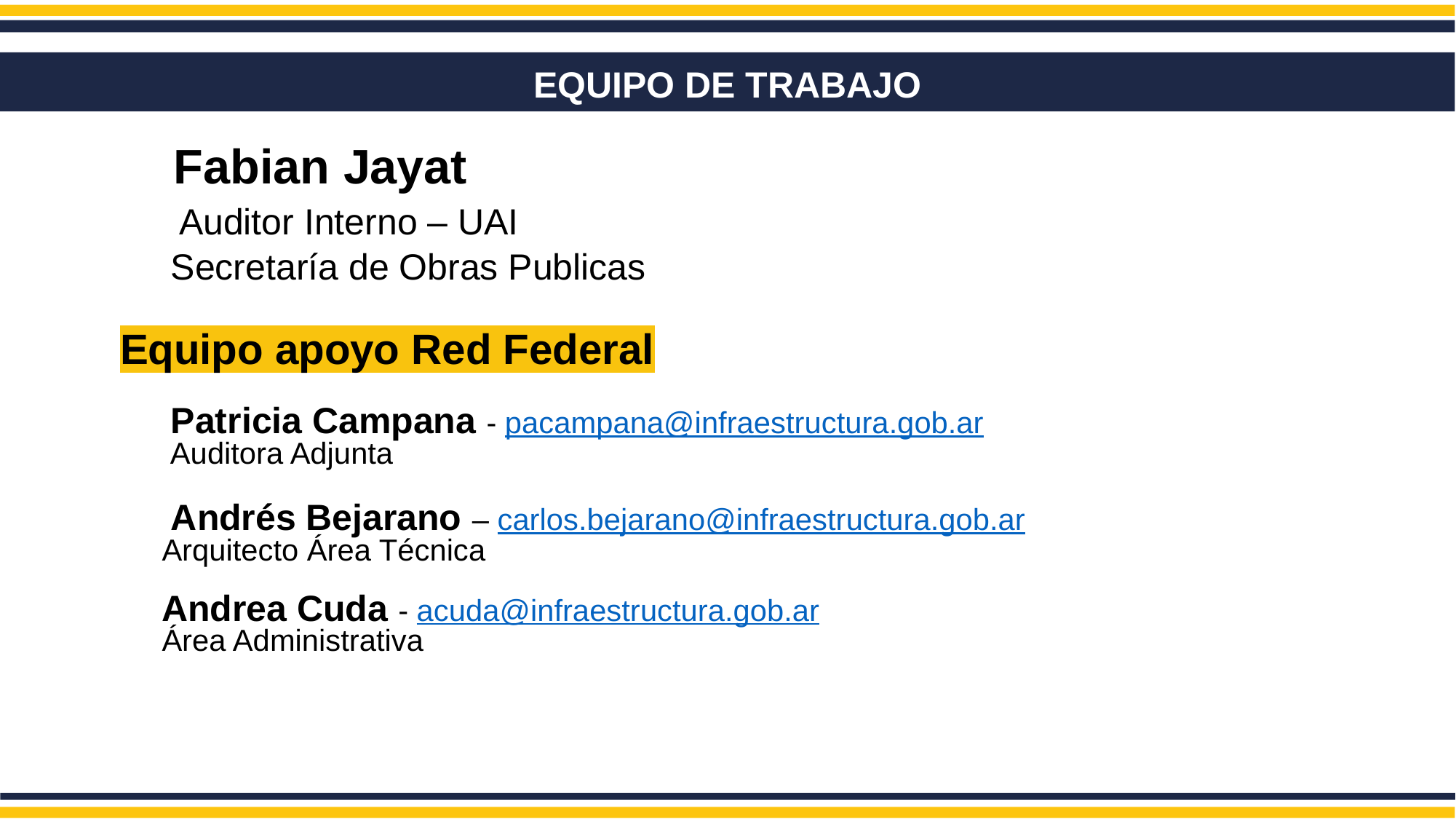

EQUIPO DE TRABAJO
    Fabian Jayat
     Auditor Interno – UAI
     Secretaría de Obras Publicas

Equipo apoyo Red Federal

     Patricia Campana - pacampana@infraestructura.gob.ar
      Auditora Adjunta

     Andrés Bejarano – carlos.bejarano@infraestructura.gob.ar
     Arquitecto Área Técnica

     Andrea Cuda - acuda@infraestructura.gob.ar
     Área Administrativa